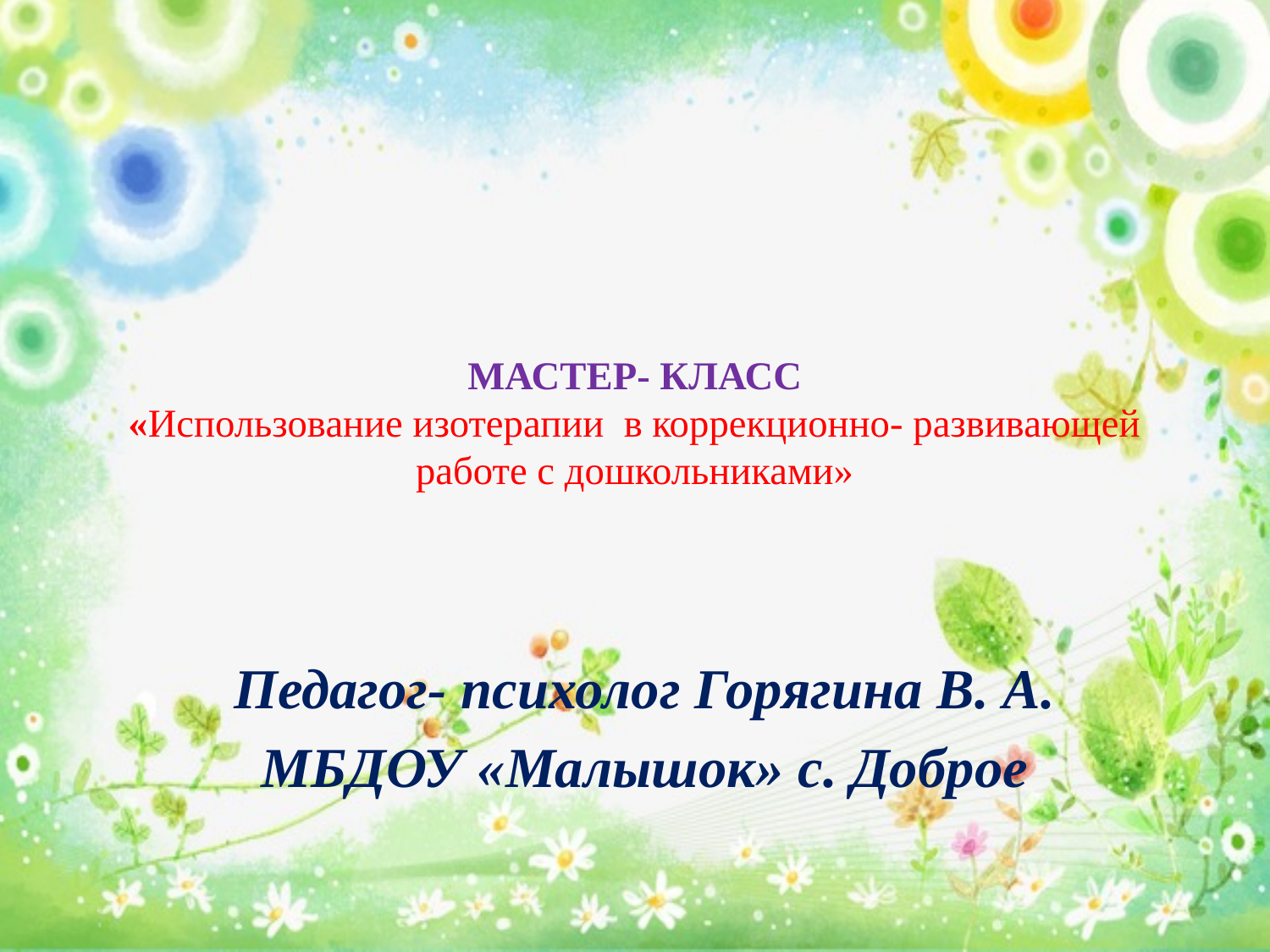

# МАСТЕР- КЛАСС «Использование изотерапии  в коррекционно- развивающей работе с дошкольниками»
Педагог- психолог Горягина В. А.
МБДОУ «Малышок» с. Доброе